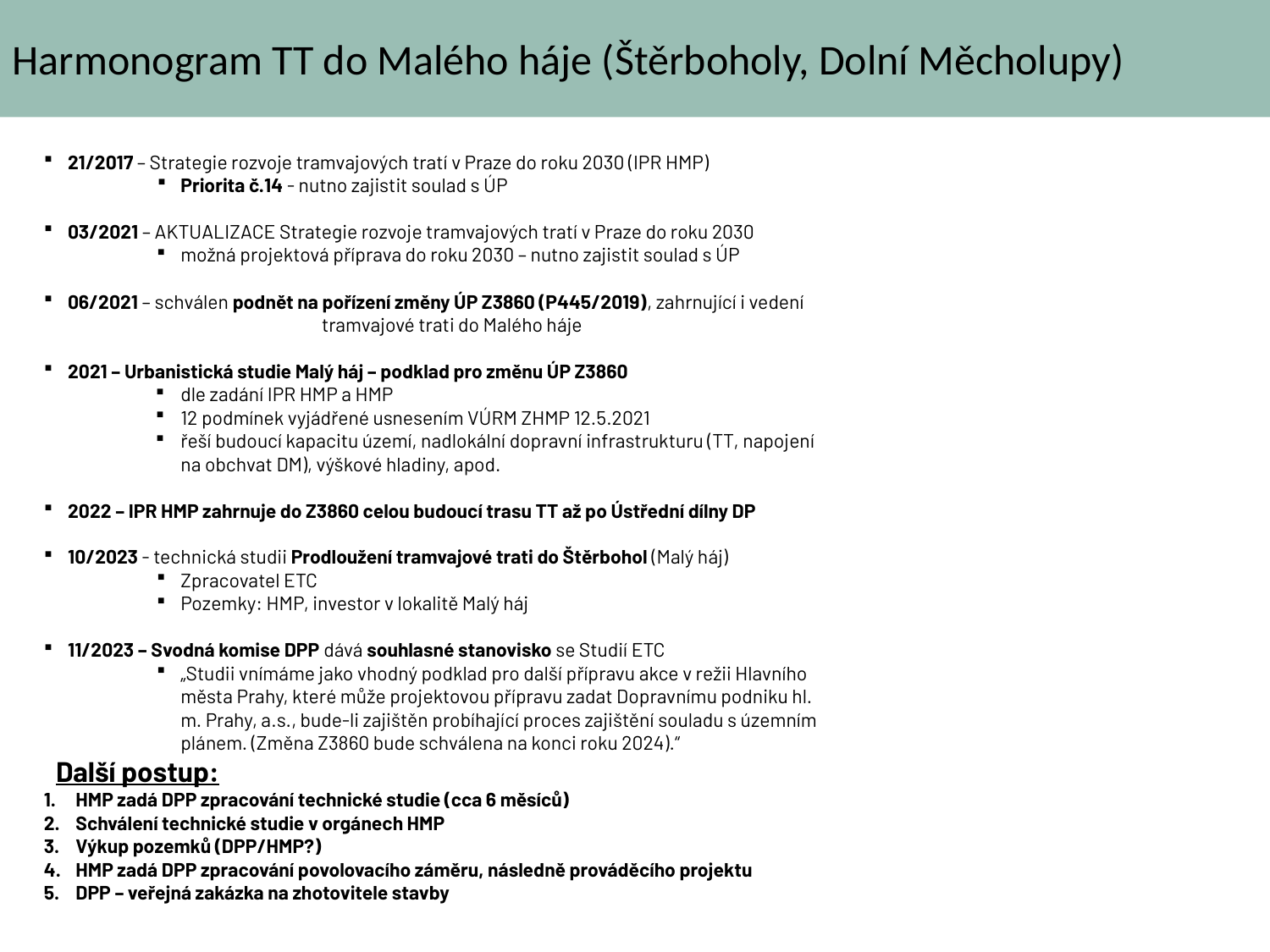

Harmonogram TT do Malého háje (Štěrboholy, Dolní Měcholupy)
21/2017 – Strategie rozvoje tramvajových tratí v Praze do roku 2030 (IPR HMP)
Priorita č.14 - nutno zajistit soulad s ÚP

03/2021 – AKTUALIZACE Strategie rozvoje tramvajových tratí v Praze do roku 2030
možná projektová příprava do roku 2030 – nutno zajistit soulad s ÚP

06/2021 – schválen podnět na pořízení změny ÚP Z3860 (P445/2019), zahrnující i vedení 		tramvajové trati do Malého háje

2021 – Urbanistická studie Malý háj – podklad pro změnu ÚP Z3860
dle zadání IPR HMP a HMP
12 podmínek vyjádřené usnesením VÚRM ZHMP 12.5.2021
řeší budoucí kapacitu území, nadlokální dopravní infrastrukturu (TT, napojení na obchvat DM), výškové hladiny, apod.

2022 – IPR HMP zahrnuje do Z3860 celou budoucí trasu TT až po Ústřední dílny DP

10/2023 - technická studii Prodloužení tramvajové trati do Štěrbohol (Malý háj)
Zpracovatel ETC
Pozemky: HMP, investor v lokalitě Malý háj

11/2023 – Svodná komise DPP dává souhlasné stanovisko se Studií ETC
„Studii vnímáme jako vhodný podklad pro další přípravu akce v režii Hlavního města Prahy, které může projektovou přípravu zadat Dopravnímu podniku hl. m. Prahy, a.s., bude-li zajištěn probíhající proces zajištění souladu s územním plánem. (Změna Z3860 bude schválena na konci roku 2024).“
Další postup:
HMP zadá DPP zpracování technické studie (cca 6 měsíců)
Schválení technické studie v orgánech HMP
Výkup pozemků (DPP/HMP?)
HMP zadá DPP zpracování povolovacího záměru, následně prováděcího projektu
DPP – veřejná zakázka na zhotovitele stavby